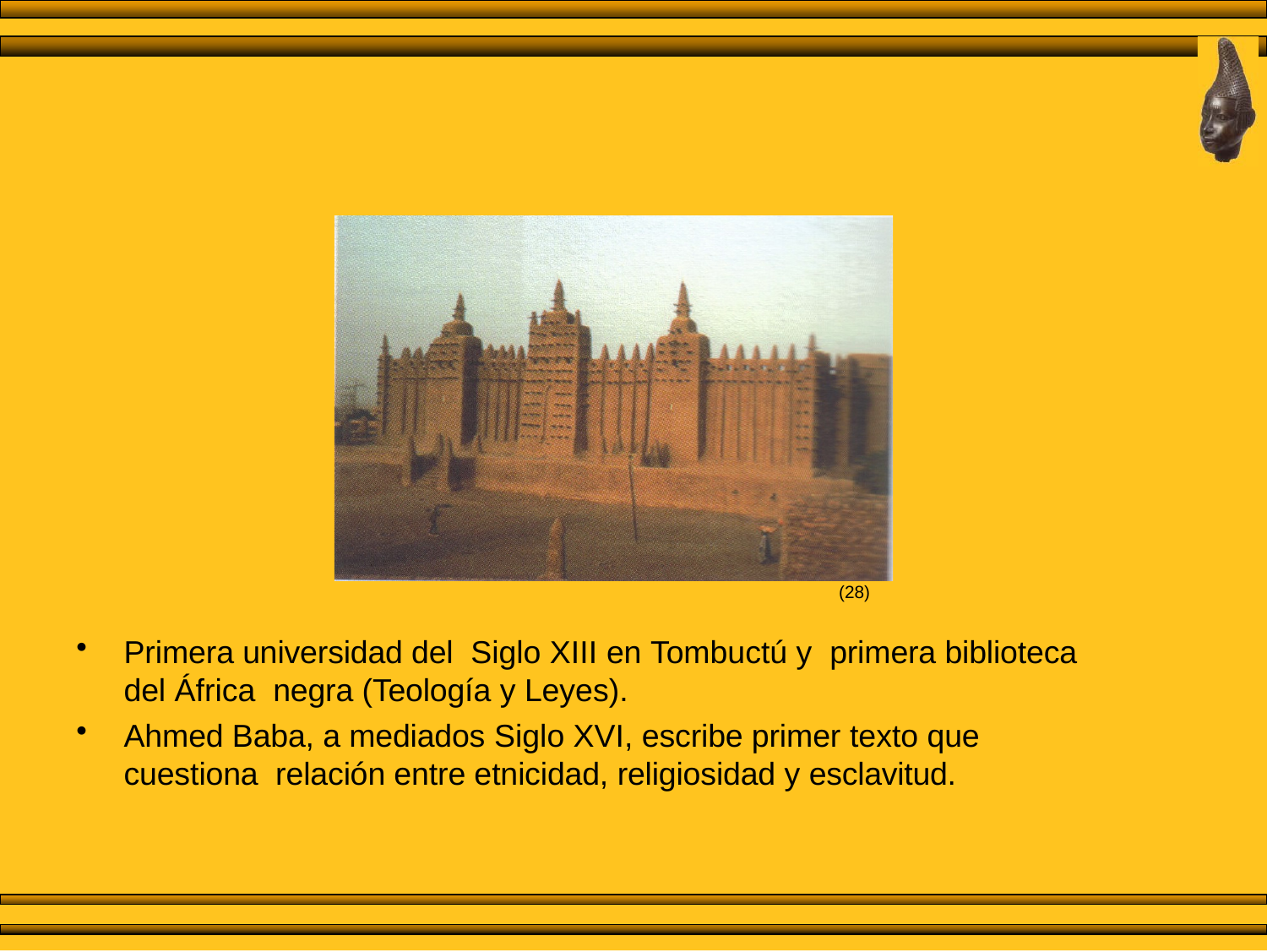

(28)

Primera universidad del  Siglo XIII en Tombuctú y  primera biblioteca del África  negra (Teología y Leyes).
Ahmed Baba, a mediados Siglo XVI, escribe primer texto que cuestiona  relación entre etnicidad, religiosidad y esclavitud.